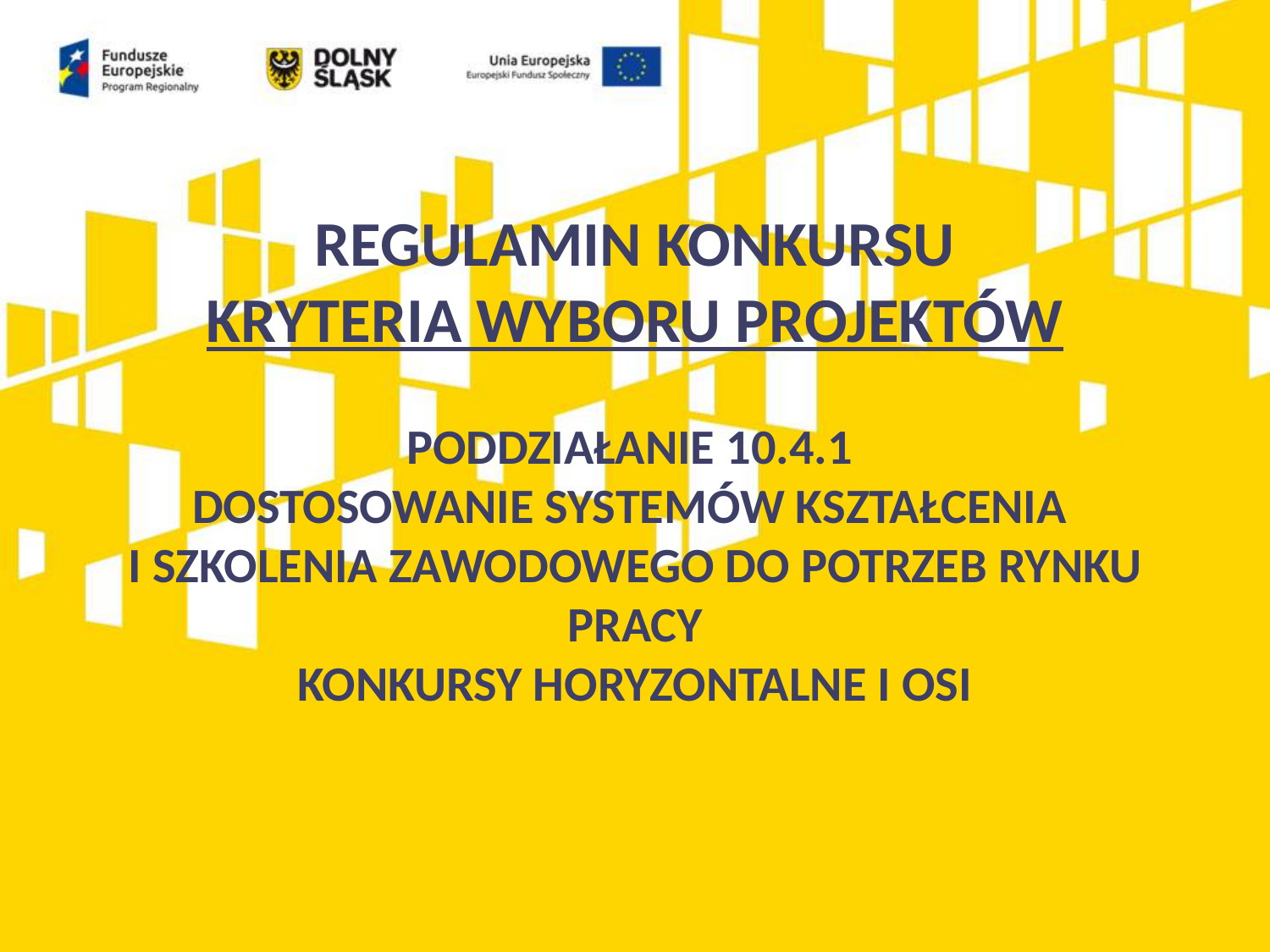

# Regulamin konkursu Kryteria wyboru projektów Poddziałanie 10.4.1 DOSTOSOWANIE SYSTEMÓW KSZTAŁCENIA I SZKOLENIA ZAWODOWEGO DO POTRZEB RYNKU PRACY KONKURSY HORYZONTALNE i OSI